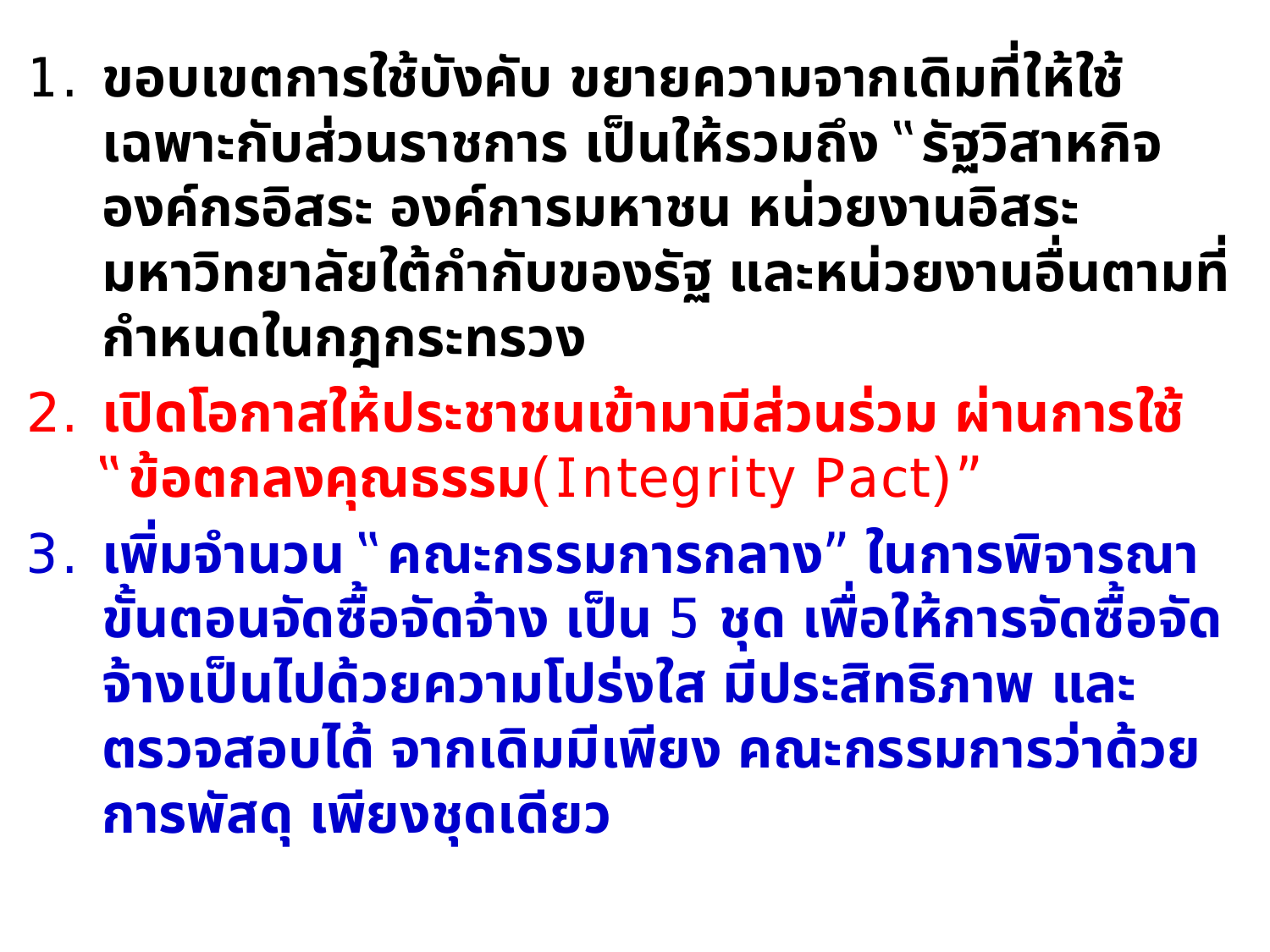

ขอบเขตการใช้บังคับ ขยายความจากเดิมที่ให้ใช้เฉพาะกับส่วนราชการ เป็นให้รวมถึง “รัฐวิสาหกิจ องค์กรอิสระ องค์การมหาชน หน่วยงานอิสระ มหาวิทยาลัยใต้กำกับของรัฐ และหน่วยงานอื่นตามที่กำหนดในกฎกระทรวง
เปิดโอกาสให้ประชาชนเข้ามามีส่วนร่วม ผ่านการใช้ “ข้อตกลงคุณธรรม(Integrity Pact)”
เพิ่มจำนวน “คณะกรรมการกลาง” ในการพิจารณาขั้นตอนจัดซื้อจัดจ้าง เป็น 5 ชุด เพื่อให้การจัดซื้อจัดจ้างเป็นไปด้วยความโปร่งใส มีประสิทธิภาพ และตรวจสอบได้ จากเดิมมีเพียง คณะกรรมการว่าด้วยการพัสดุ เพียงชุดเดียว